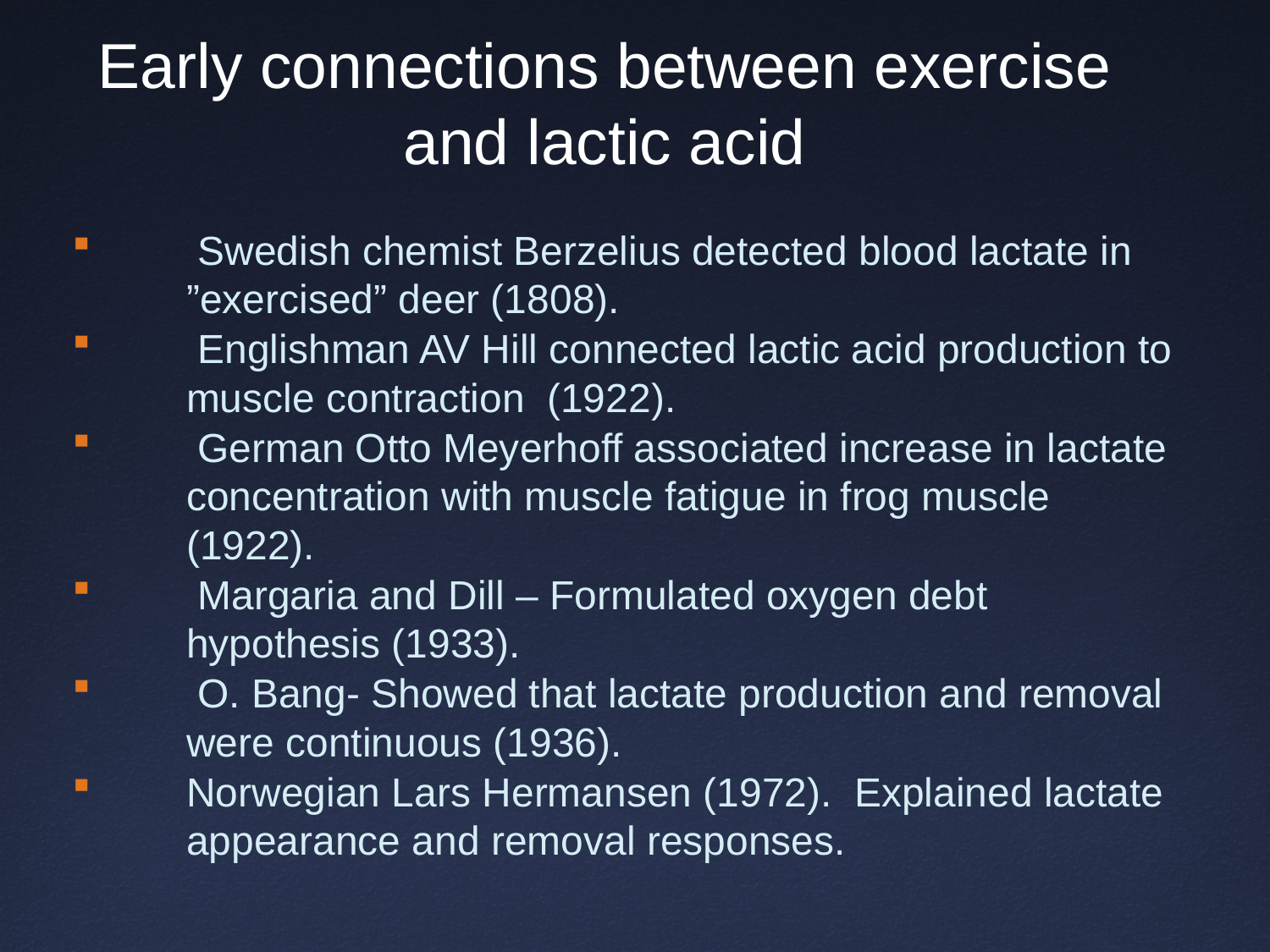

# Early connections between exercise and lactic acid
 Swedish chemist Berzelius detected blood lactate in ”exercised” deer (1808).
 Englishman AV Hill connected lactic acid production to muscle contraction  (1922).
 German Otto Meyerhoff associated increase in lactate concentration with muscle fatigue in frog muscle (1922).
 Margaria and Dill – Formulated oxygen debt hypothesis (1933).
 O. Bang- Showed that lactate production and removal were continuous (1936).
Norwegian Lars Hermansen (1972).  Explained lactate appearance and removal responses.